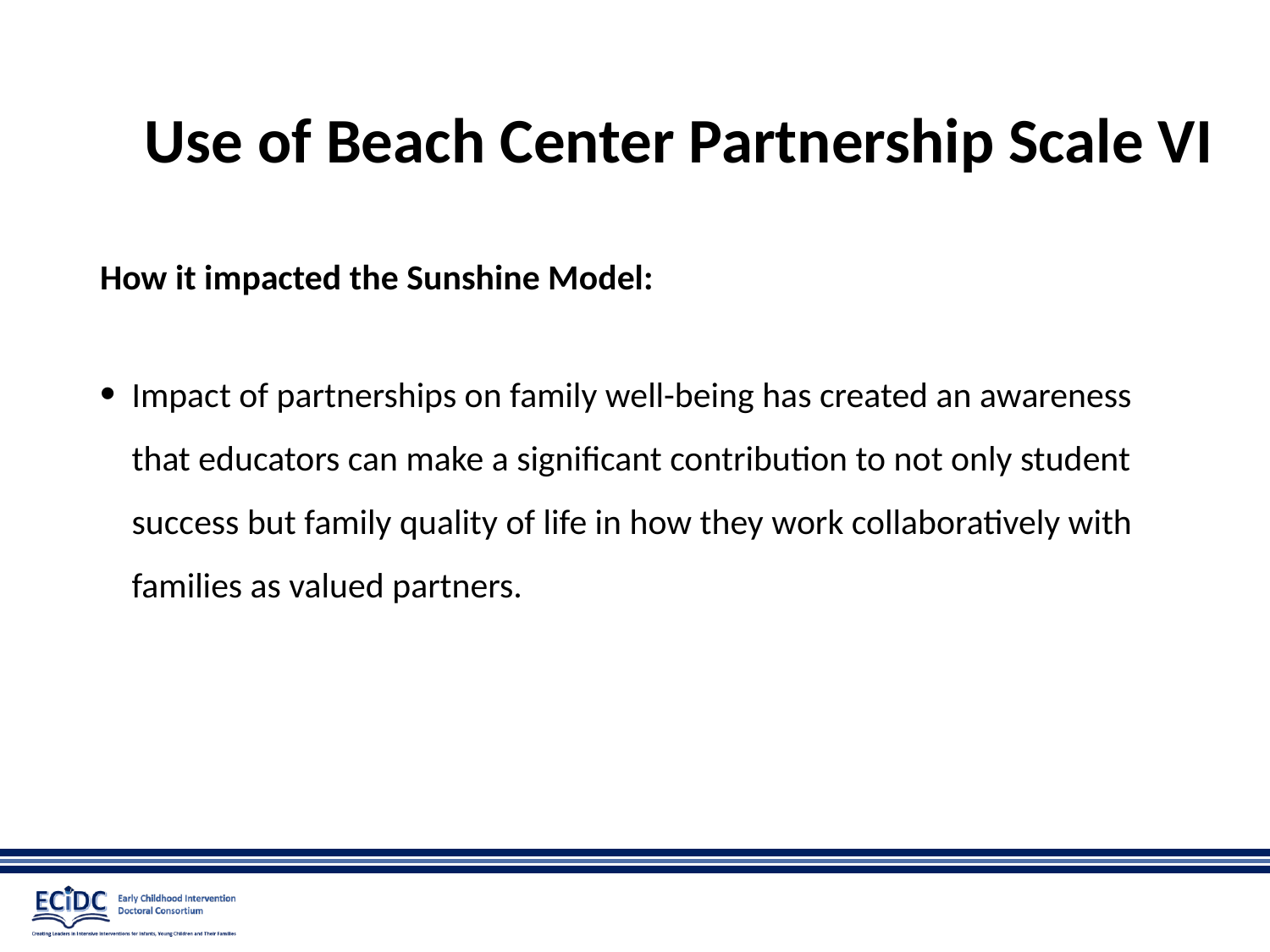

# Use of Beach Center Partnership Scale VI
How it impacted the Sunshine Model:

Impact of partnerships on family well-being has created an awareness that educators can make a significant contribution to not only student success but family quality of life in how they work collaboratively with families as valued partners.